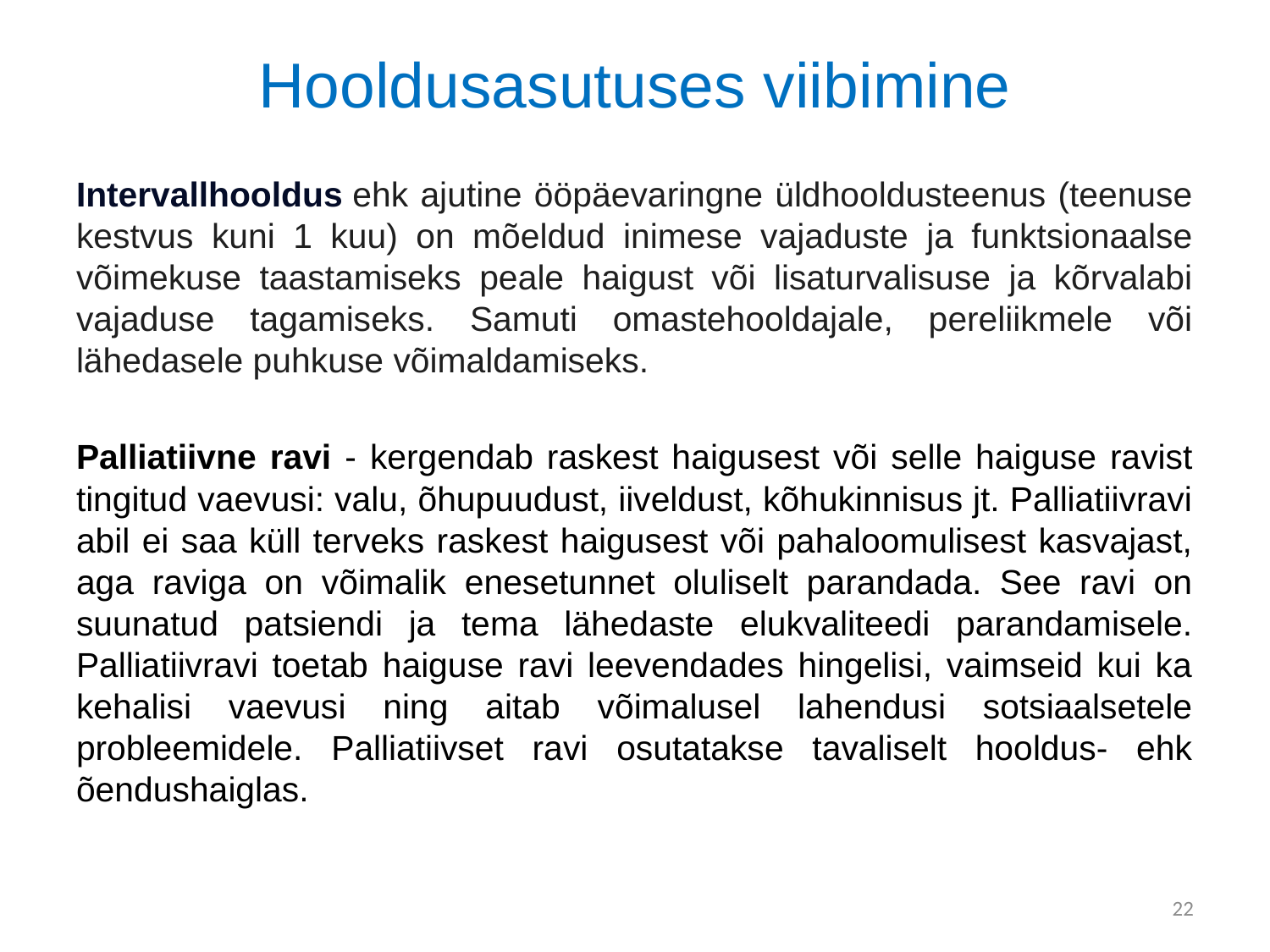

# Hooldusasutuses viibimine
Intervallhooldus ehk ajutine ööpäevaringne üldhooldusteenus (teenuse kestvus kuni 1 kuu) on mõeldud inimese vajaduste ja funktsionaalse võimekuse taastamiseks peale haigust või lisaturvalisuse ja kõrvalabi vajaduse tagamiseks. Samuti omastehooldajale, pereliikmele või lähedasele puhkuse võimaldamiseks.

Palliatiivne ravi - kergendab raskest haigusest või selle haiguse ravist tingitud vaevusi: valu, õhupuudust, iiveldust, kõhukinnisus jt. Palliatiivravi abil ei saa küll terveks raskest haigusest või pahaloomulisest kasvajast, aga raviga on võimalik enesetunnet oluliselt parandada. See ravi on suunatud patsiendi ja tema lähedaste elukvaliteedi parandamisele. Palliatiivravi toetab haiguse ravi leevendades hingelisi, vaimseid kui ka kehalisi vaevusi ning aitab võimalusel lahendusi sotsiaalsetele probleemidele. Palliatiivset ravi osutatakse tavaliselt hooldus- ehk õendushaiglas.
22